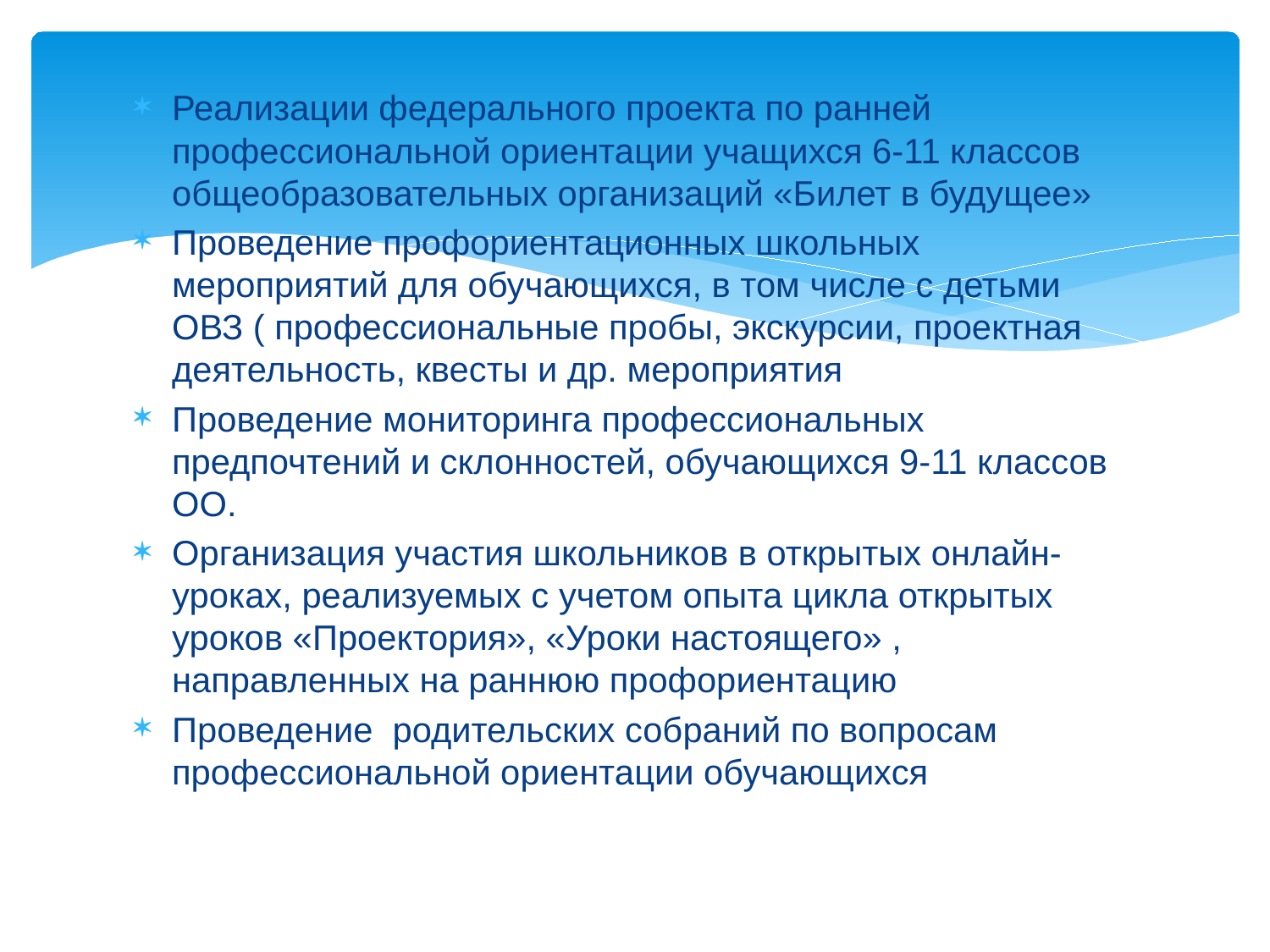

#
Реализации федерального проекта по ранней профессиональной ориентации учащихся 6-11 классов общеобразовательных организаций «Билет в будущее»
Проведение профориентационных школьных мероприятий для обучающихся, в том числе с детьми ОВЗ ( профессиональные пробы, экскурсии, проектная деятельность, квесты и др. мероприятия
Проведение мониторинга профессиональных предпочтений и склонностей, обучающихся 9-11 классов ОО.
Организация участия школьников в открытых онлайн-уроках, реализуемых с учетом опыта цикла открытых уроков «Проектория», «Уроки настоящего» , направленных на раннюю профориентацию
Проведение  родительских собраний по вопросам профессиональной ориентации обучающихся